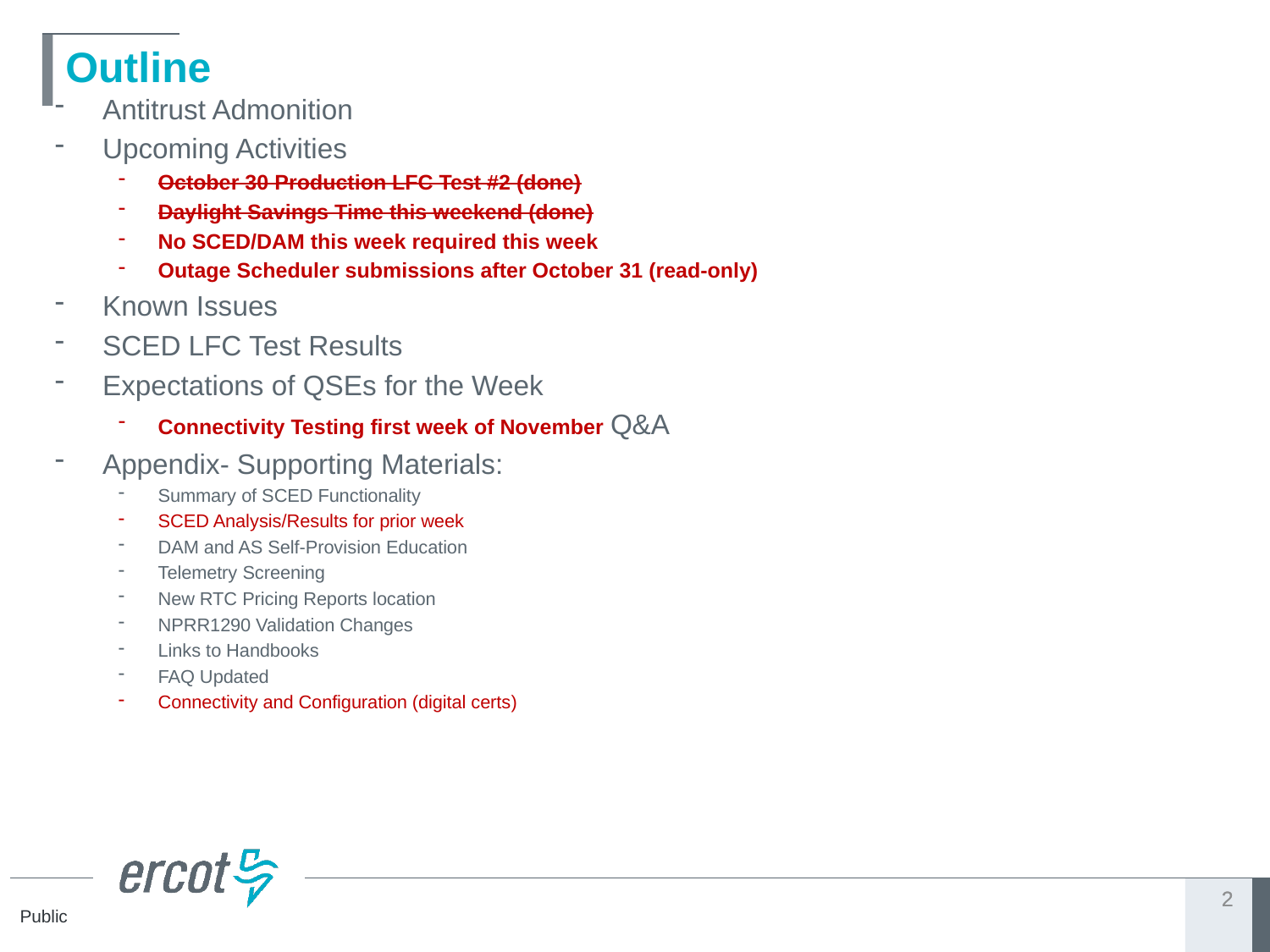

# Outline
Antitrust Admonition
Upcoming Activities
October 30 Production LFC Test #2 (done)
Daylight Savings Time this weekend (done)
No SCED/DAM this week required this week
Outage Scheduler submissions after October 31 (read-only)
Known Issues
SCED LFC Test Results
Expectations of QSEs for the Week
Connectivity Testing first week of November Q&A
Appendix- Supporting Materials:
Summary of SCED Functionality
SCED Analysis/Results for prior week
DAM and AS Self-Provision Education
Telemetry Screening
New RTC Pricing Reports location
NPRR1290 Validation Changes
Links to Handbooks
FAQ Updated
Connectivity and Configuration (digital certs)
2